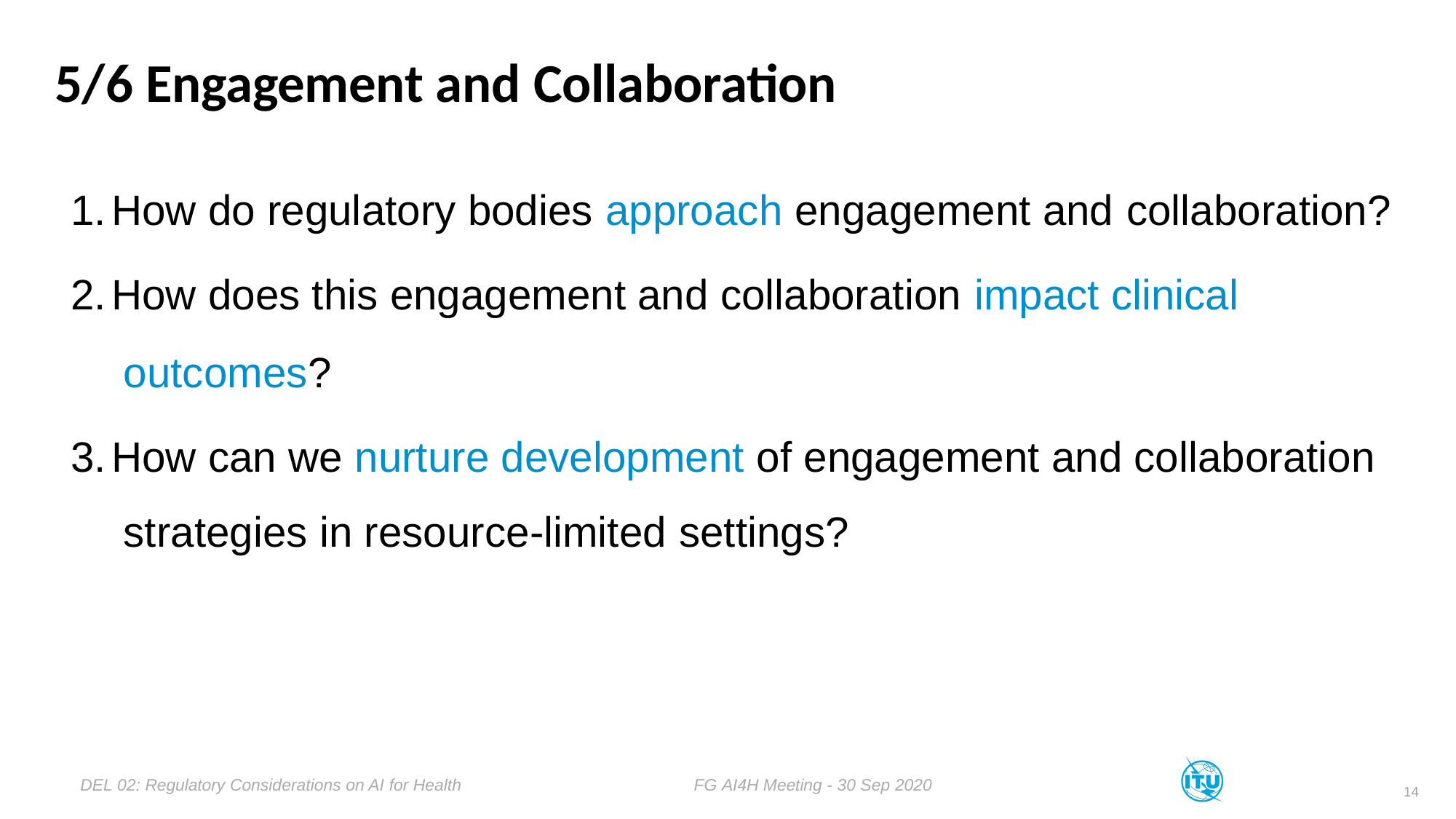

# 5/6 Engagement and Collaboration
How do regulatory bodies approach engagement and collaboration?
How does this engagement and collaboration impact clinical  outcomes?
How can we nurture development of engagement and collaboration  strategies in resource-limited settings?

DEL 02: Regulatory Considerations on AI for Health
FG AI4H Meeting - 30 Sep 2020
14